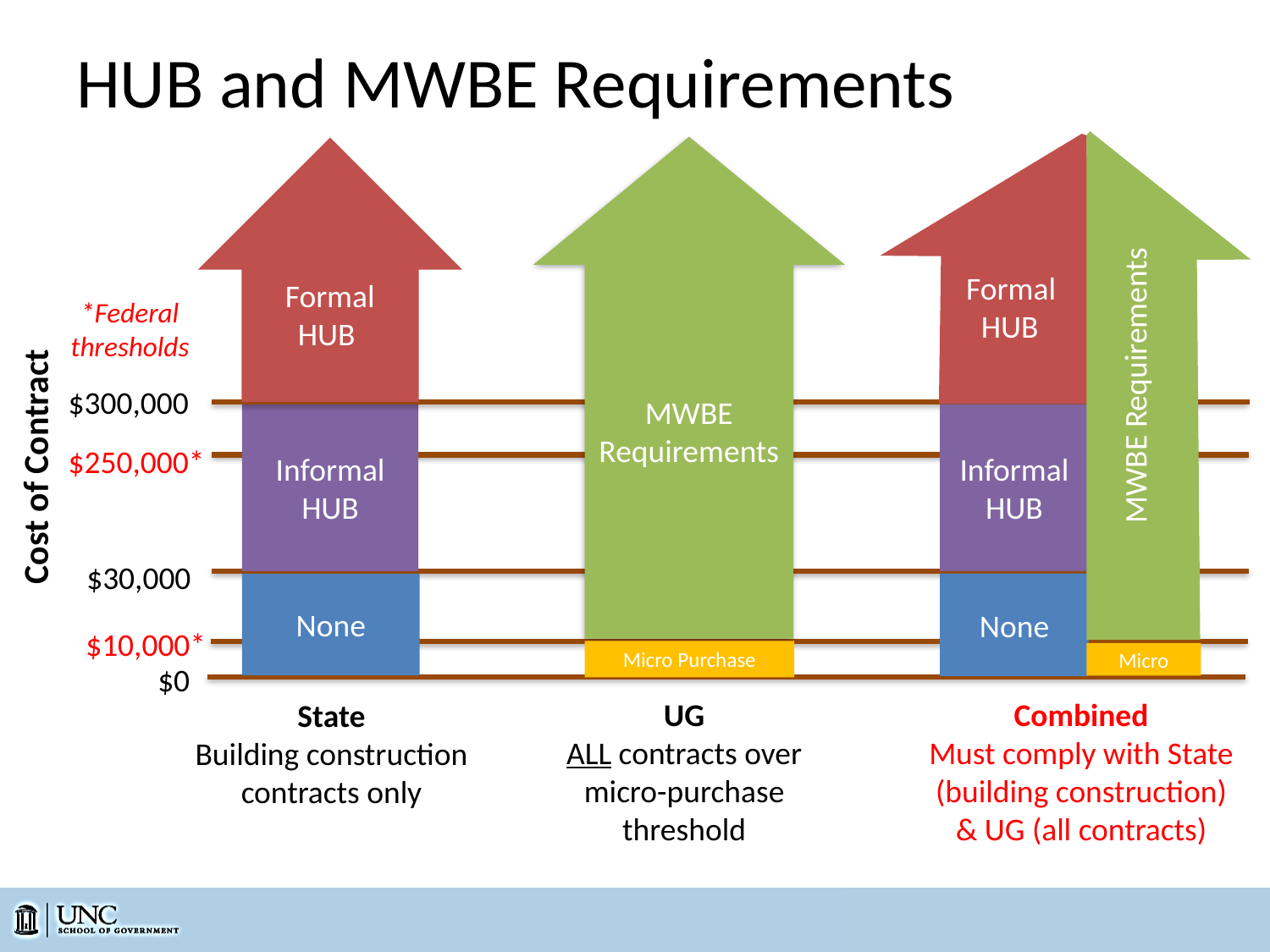

# HUB and MWBE Requirements

MWBE Requirements

      Formal
       HUB
MWBE Requirements
Formal
HUB
Competitive Proposals
(RFP)
Sealed Bid
*Federal thresholds
$300,000
Informal HUB

Informal HUB

$250,000*
Cost of Contract
$30,000
None
None
$10,000*
Micro Purchase
Micro
$0
Combined
Must comply with State (building construction) & UG (all contracts)
UG
ALL contracts over micro-purchase threshold
State
Building construction contracts only